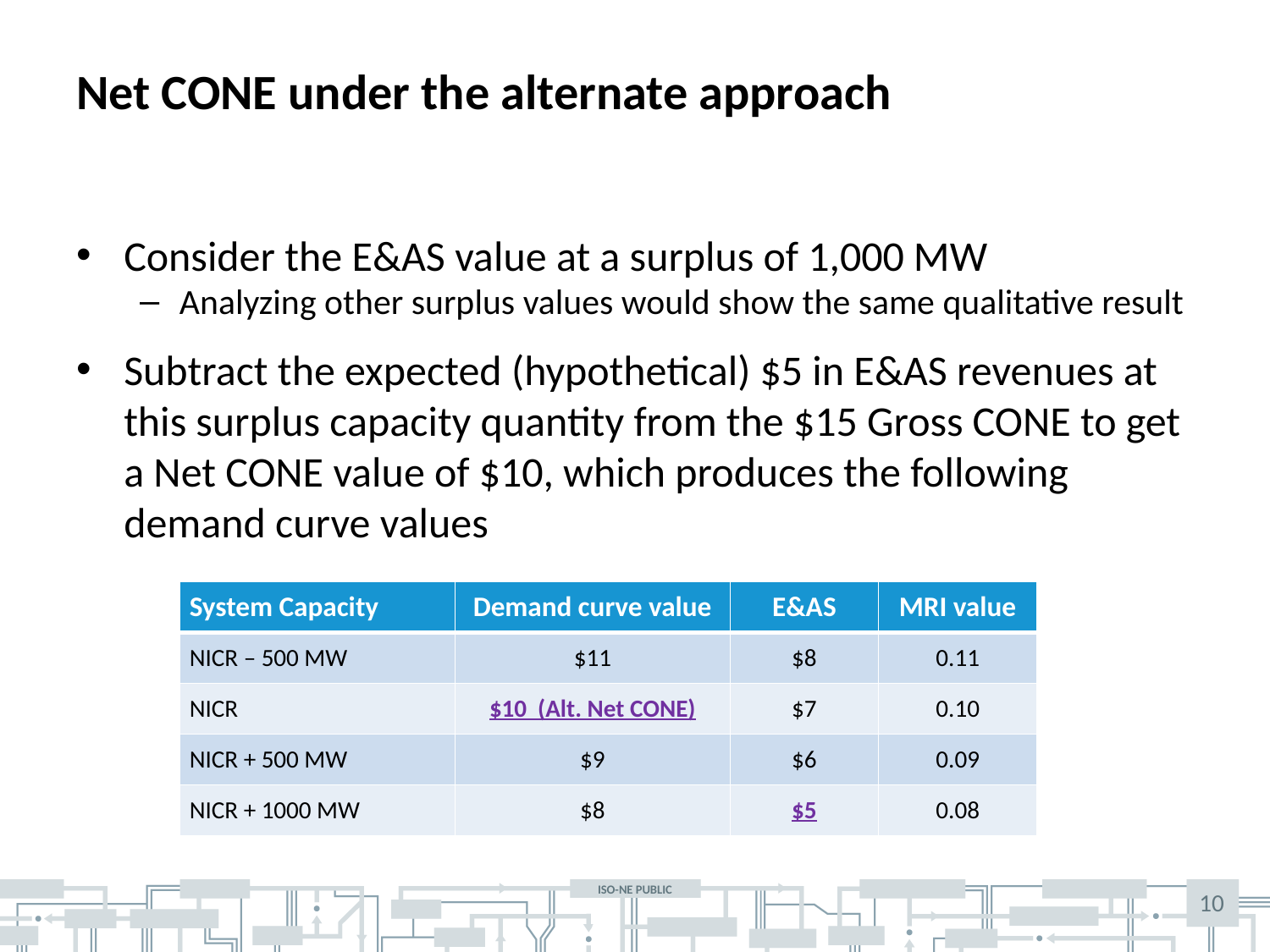

# Net CONE under the alternate approach
Consider the E&AS value at a surplus of 1,000 MW
Analyzing other surplus values would show the same qualitative result
Subtract the expected (hypothetical) $5 in E&AS revenues at this surplus capacity quantity from the $15 Gross CONE to get a Net CONE value of $10, which produces the following demand curve values
| System Capacity | Demand curve value | E&AS | MRI value |
| --- | --- | --- | --- |
| NICR – 500 MW | $11 | $8 | 0.11 |
| NICR | $10 (Alt. Net CONE) | $7 | 0.10 |
| NICR + 500 MW | $9 | $6 | 0.09 |
| NICR + 1000 MW | $8 | $5 | 0.08 |
10